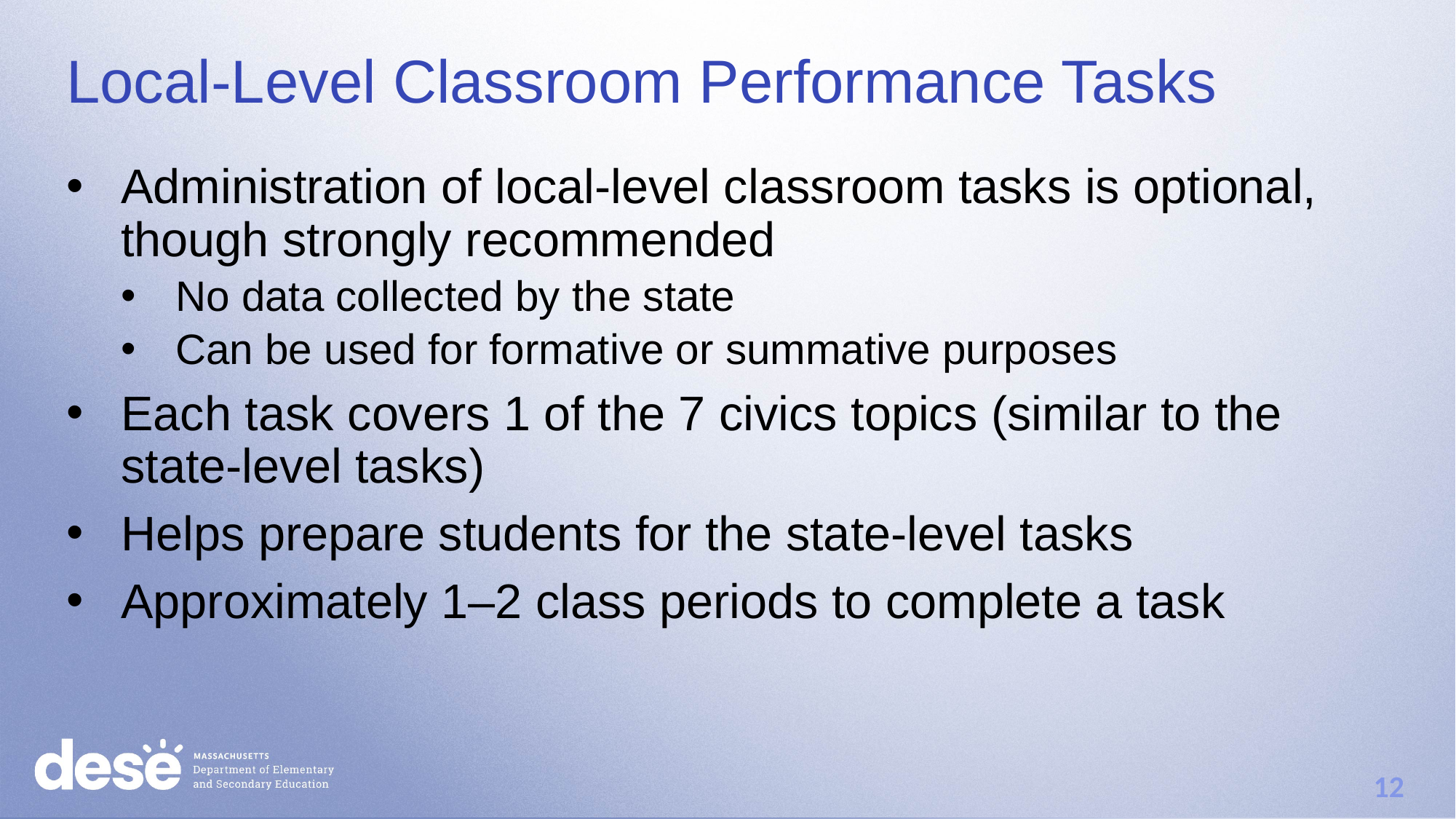

# Local-Level Classroom Performance Tasks
Administration of local-level classroom tasks is optional, though strongly recommended
No data collected by the state
Can be used for formative or summative purposes
Each task covers 1 of the 7 civics topics (similar to the state-level tasks)
Helps prepare students for the state-level tasks
Approximately 1–2 class periods to complete a task